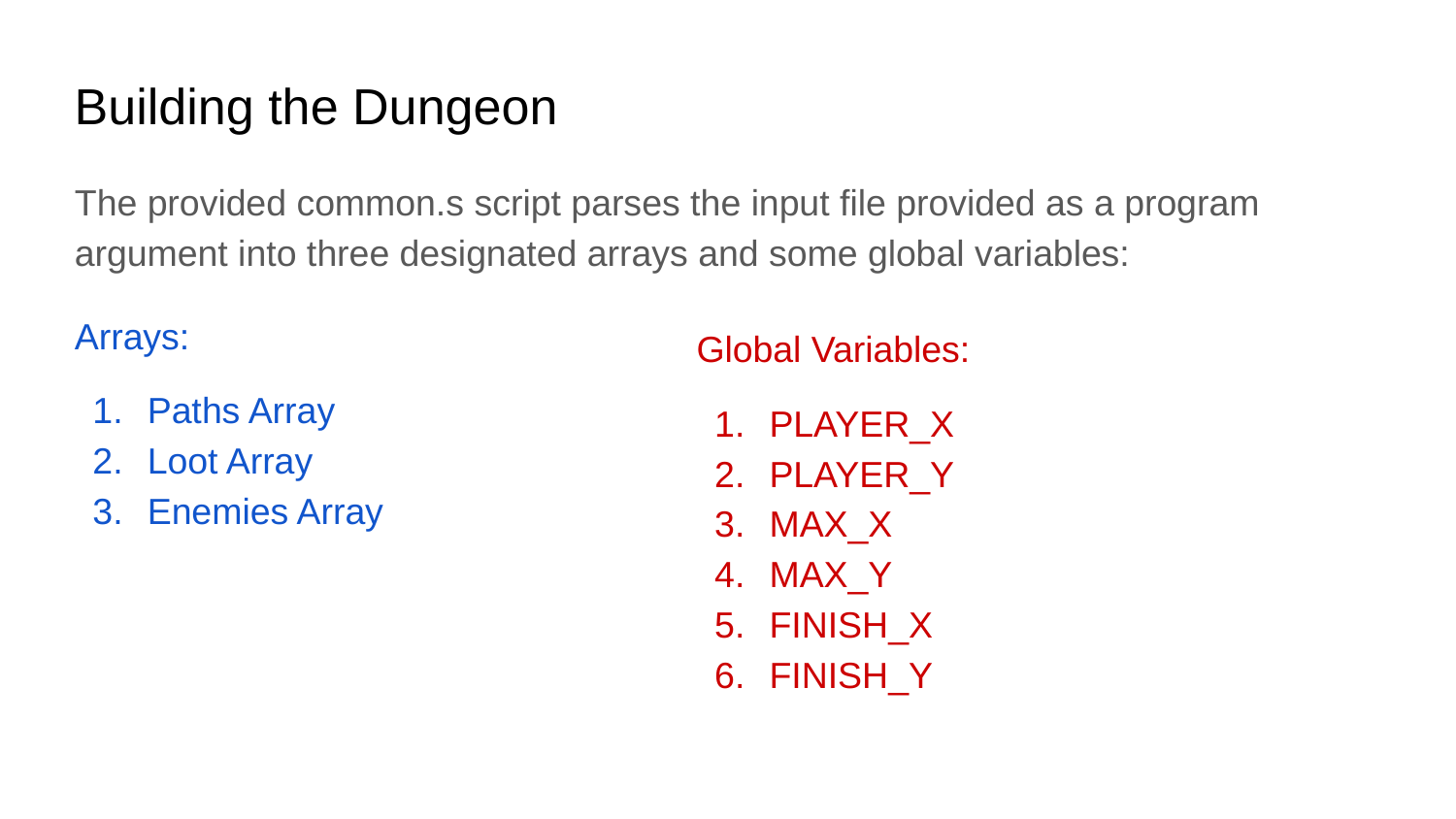

Building the Dungeon
The provided common.s script parses the input file provided as a program argument into three designated arrays and some global variables:
Arrays:
Paths Array
Loot Array
Enemies Array
Global Variables:
PLAYER_X
PLAYER_Y
MAX_X
MAX_Y
FINISH_X
FINISH_Y